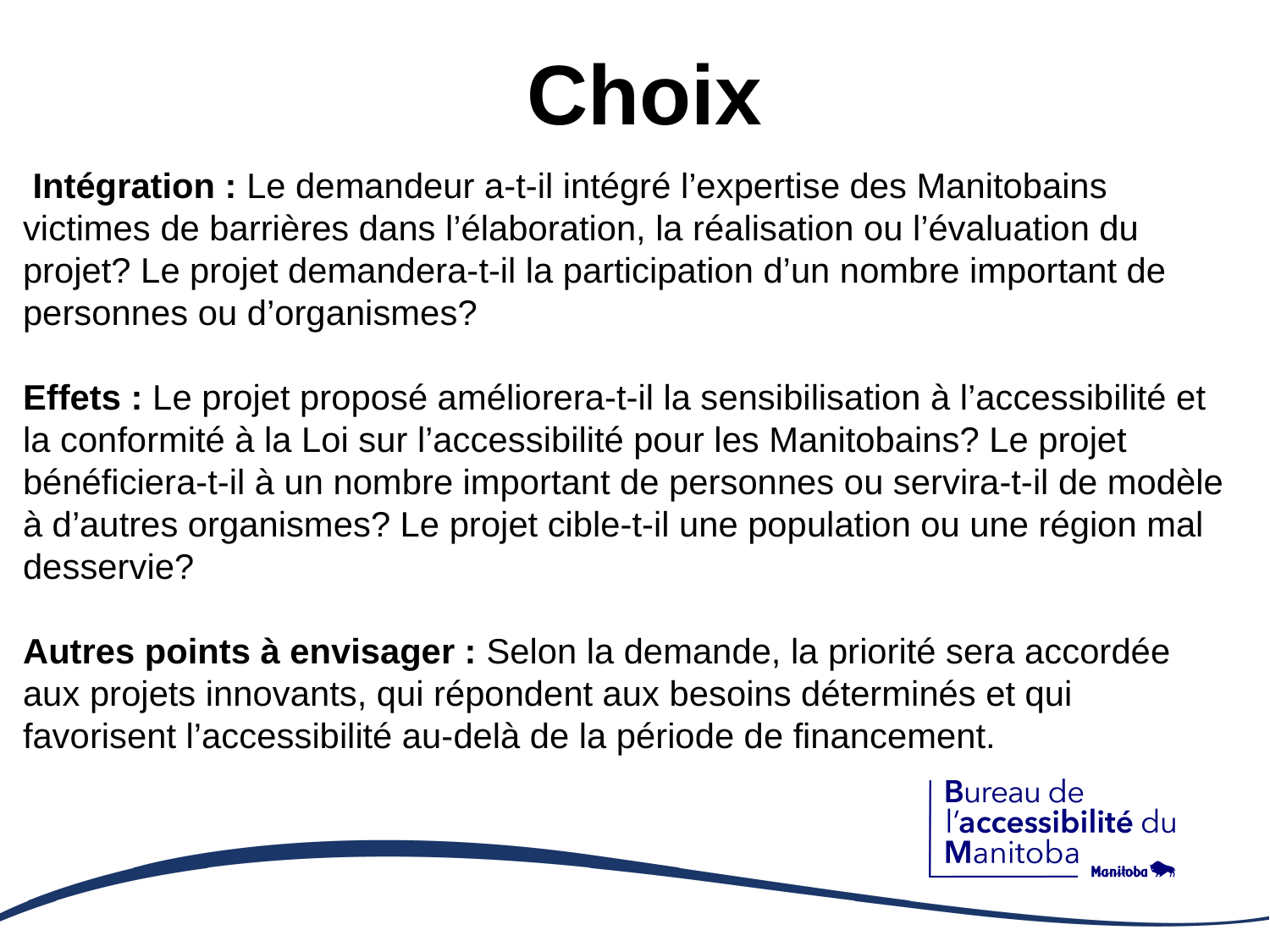

# Choix
 Intégration : Le demandeur a-t-il intégré l’expertise des Manitobains victimes de barrières dans l’élaboration, la réalisation ou l’évaluation du projet? Le projet demandera-t-il la participation d’un nombre important de personnes ou d’organismes?

Effets : Le projet proposé améliorera-t-il la sensibilisation à l’accessibilité et la conformité à la Loi sur l’accessibilité pour les Manitobains? Le projet bénéficiera-t-il à un nombre important de personnes ou servira-t-il de modèle à d’autres organismes? Le projet cible-t-il une population ou une région mal desservie?

Autres points à envisager : Selon la demande, la priorité sera accordée aux projets innovants, qui répondent aux besoins déterminés et qui favorisent l’accessibilité au-delà de la période de financement.